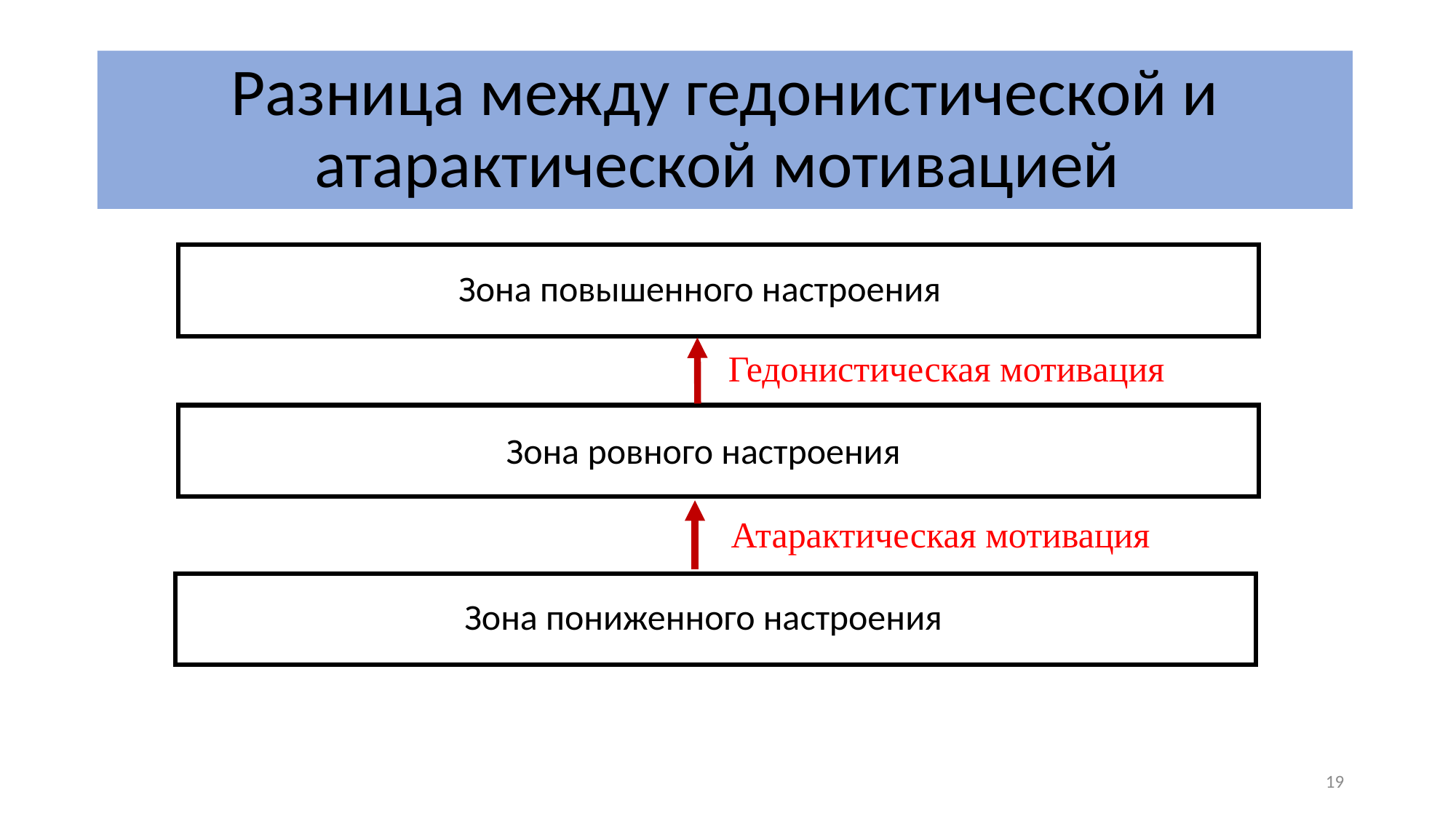

# Разница между гедонистической и атарактической мотивацией

Зона повышенного настроения
Гедонистическая мотивация

Зона ровного настроения
Атарактическая мотивация

Зона пониженного настроения
19